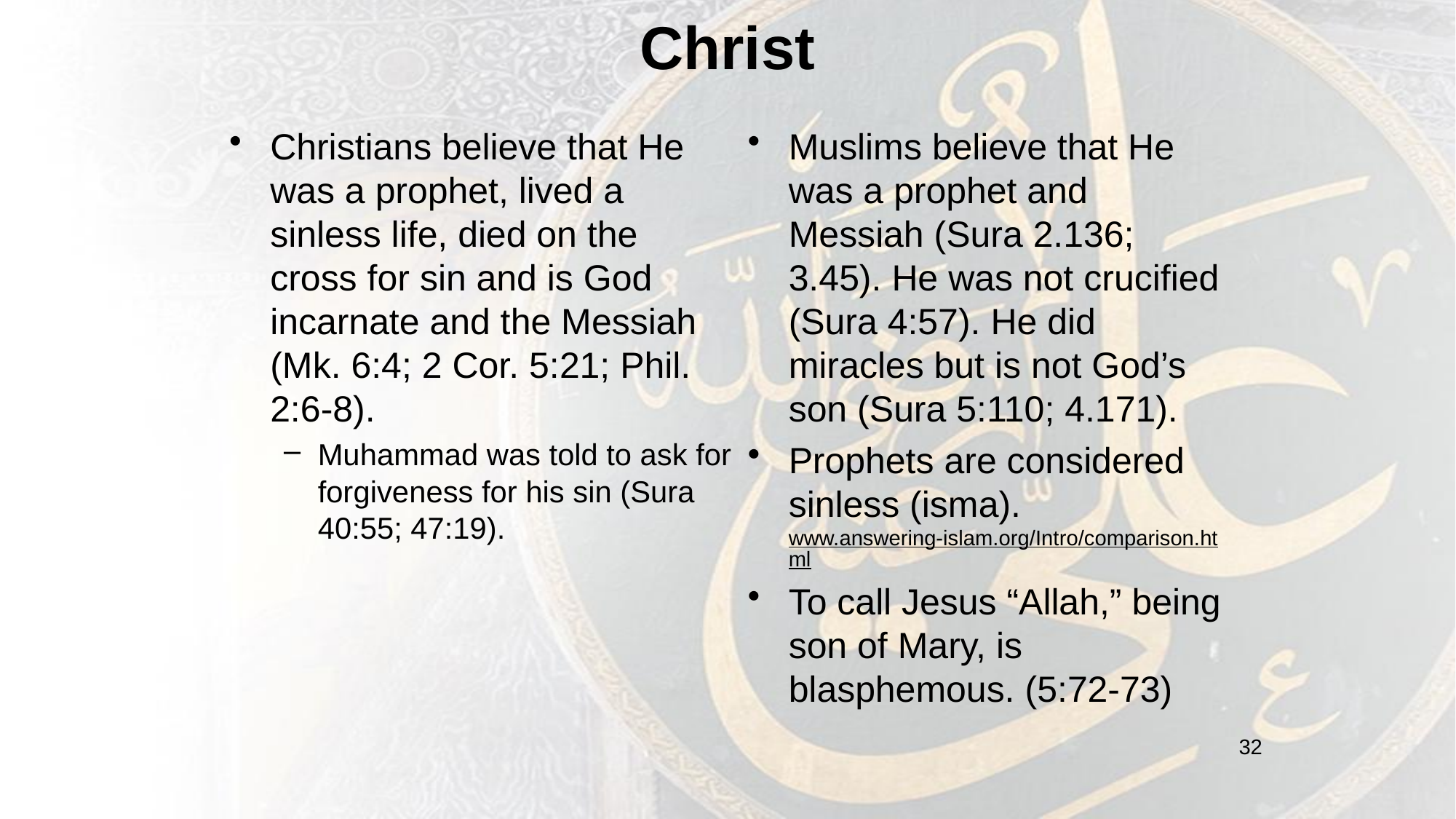

# Christ
Christians believe that He was a prophet, lived a sinless life, died on the cross for sin and is God incarnate and the Messiah (Mk. 6:4; 2 Cor. 5:21; Phil. 2:6-8).
Muhammad was told to ask for forgiveness for his sin (Sura 40:55; 47:19).

Muslims believe that He was a prophet and Messiah (Sura 2.136; 3.45). He was not crucified (Sura 4:57). He did miracles but is not God’s son (Sura 5:110; 4.171).
Prophets are considered sinless (isma). www.answering-islam.org/Intro/comparison.html
To call Jesus “Allah,” being son of Mary, is blasphemous. (5:72-73)
32